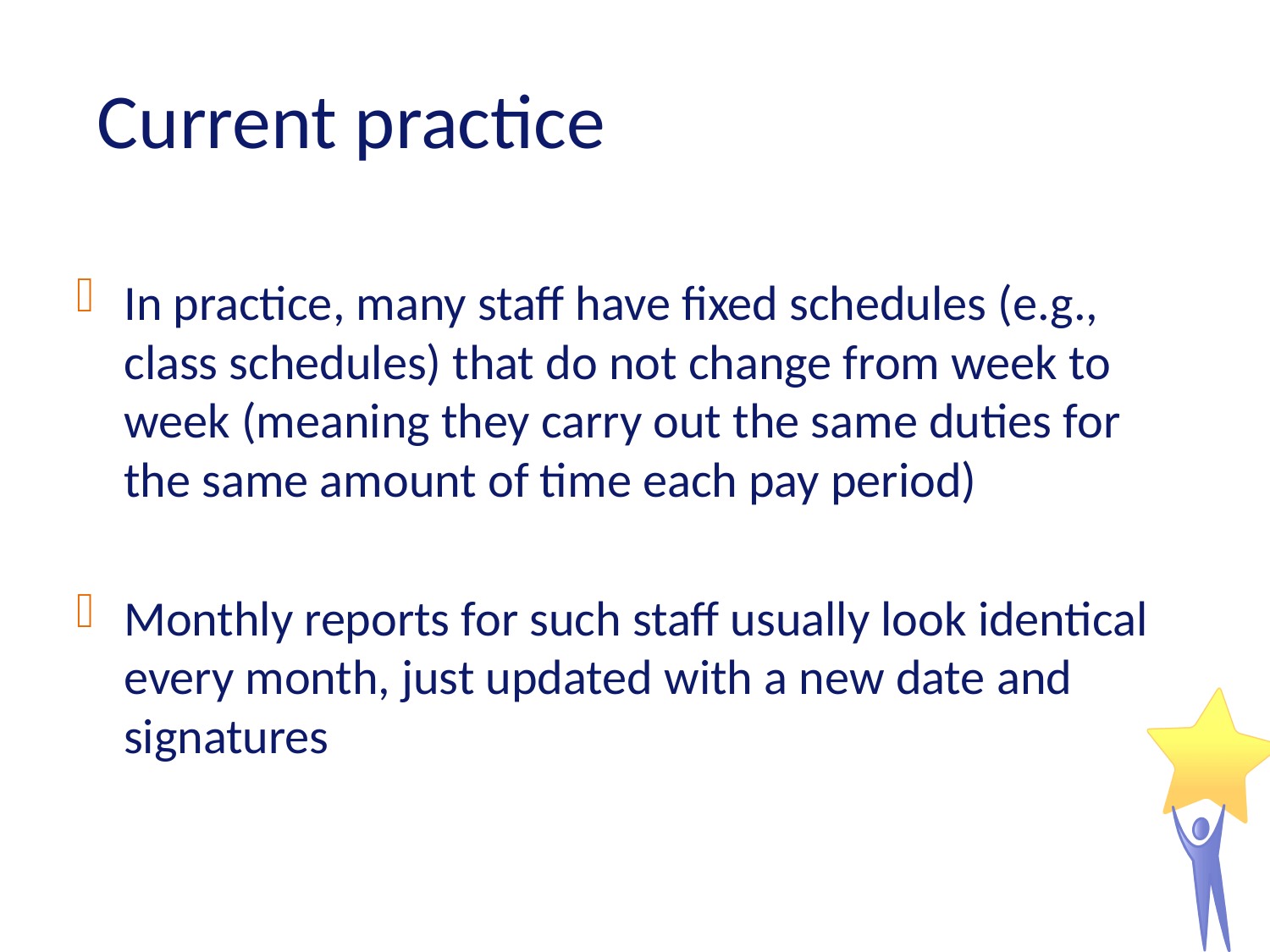

# Current practice
In practice, many staff have fixed schedules (e.g., class schedules) that do not change from week to week (meaning they carry out the same duties for the same amount of time each pay period)

Monthly reports for such staff usually look identical every month, just updated with a new date and signatures